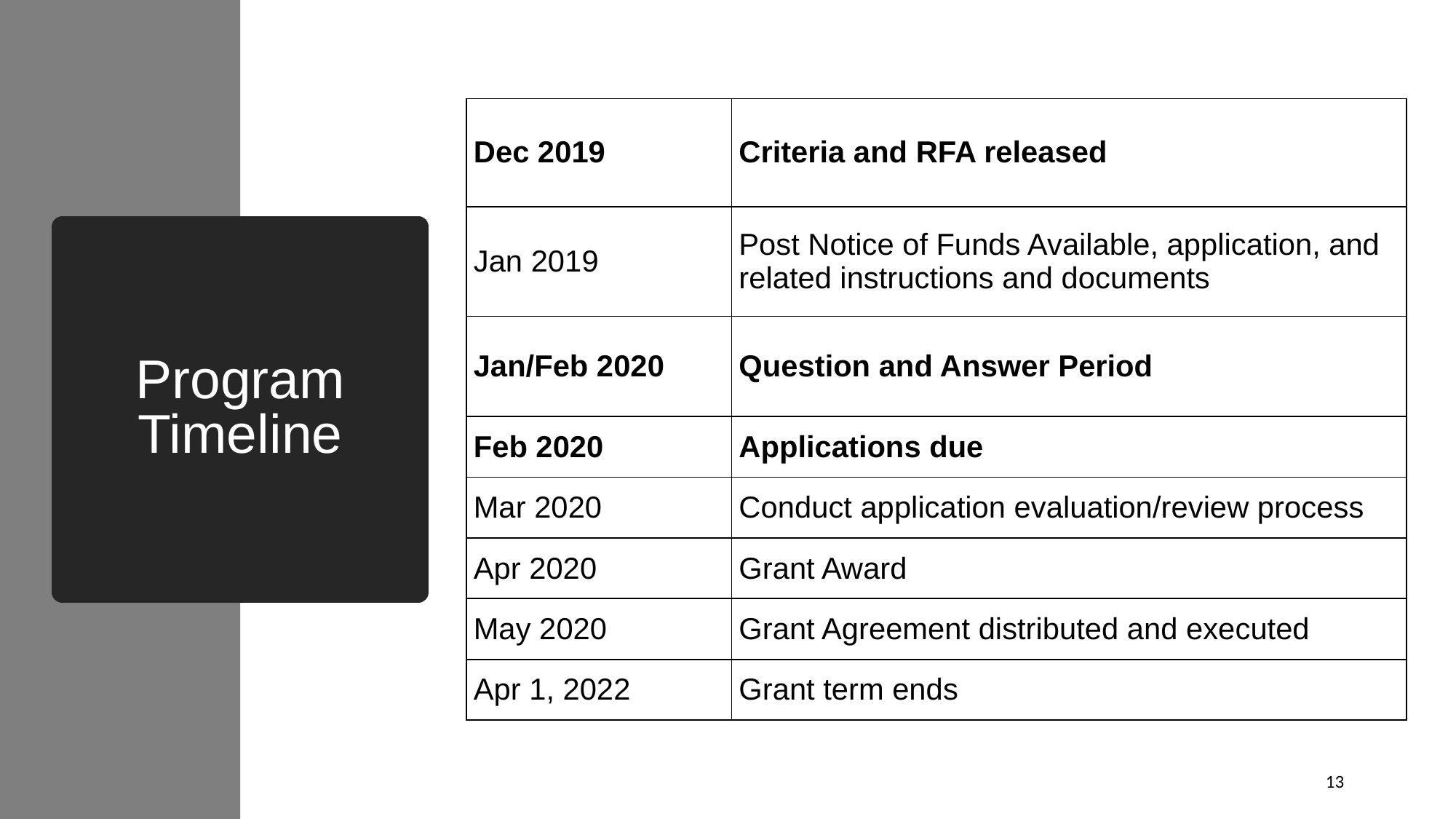

| Dec 2019 | Criteria and RFA released |
| --- | --- |
| Jan 2019 | Post Notice of Funds Available, application, and related instructions and documents |
| Jan/Feb 2020 | Question and Answer Period |
| Feb 2020 | Applications due |
| Mar 2020 | Conduct application evaluation/review process |
| Apr 2020 | Grant Award |
| May 2020 | Grant Agreement distributed and executed |
| Apr 1, 2022 | Grant term ends |
# Program Timeline
13